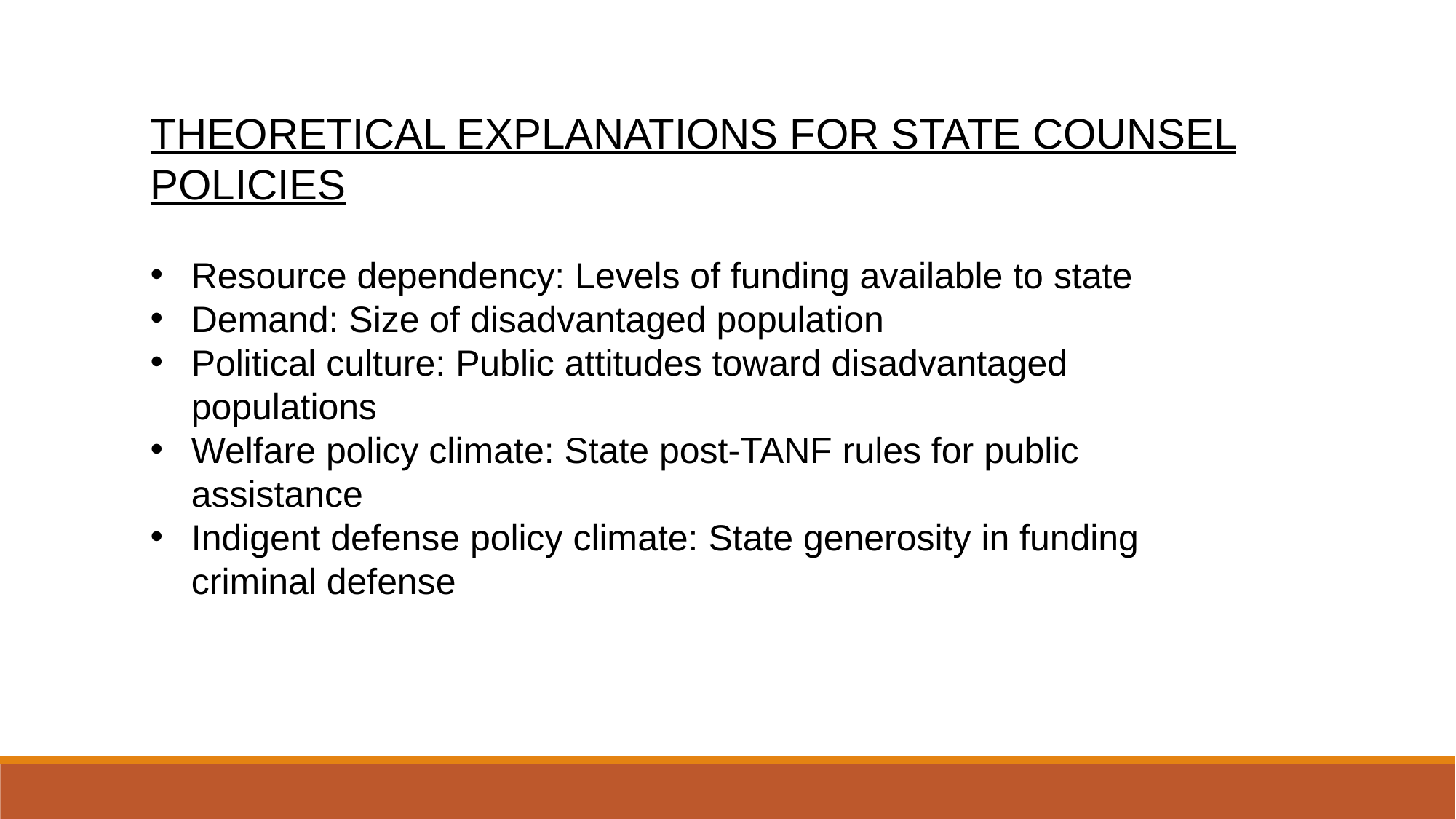

Theoretical Explanations for State Counsel Policies

Resource dependency: Levels of funding available to state
Demand: Size of disadvantaged population
Political culture: Public attitudes toward disadvantaged populations
Welfare policy climate: State post-TANF rules for public assistance
Indigent defense policy climate: State generosity in funding criminal defense